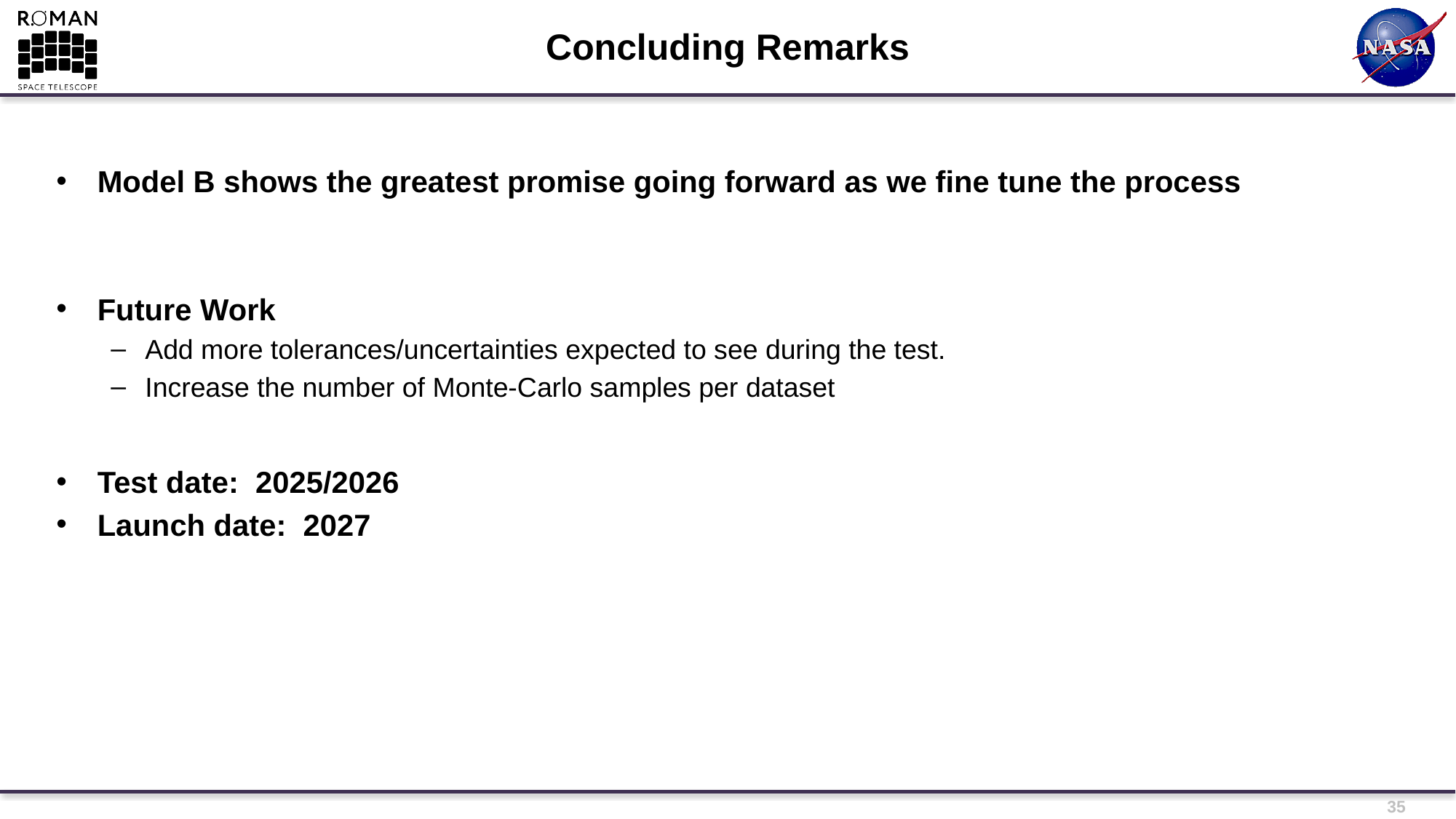

# Concluding Remarks

Model B shows the greatest promise going forward as we fine tune the process

Future Work
Add more tolerances/uncertainties expected to see during the test.
Increase the number of Monte-Carlo samples per dataset

Test date:  2025/2026
Launch date:  2027